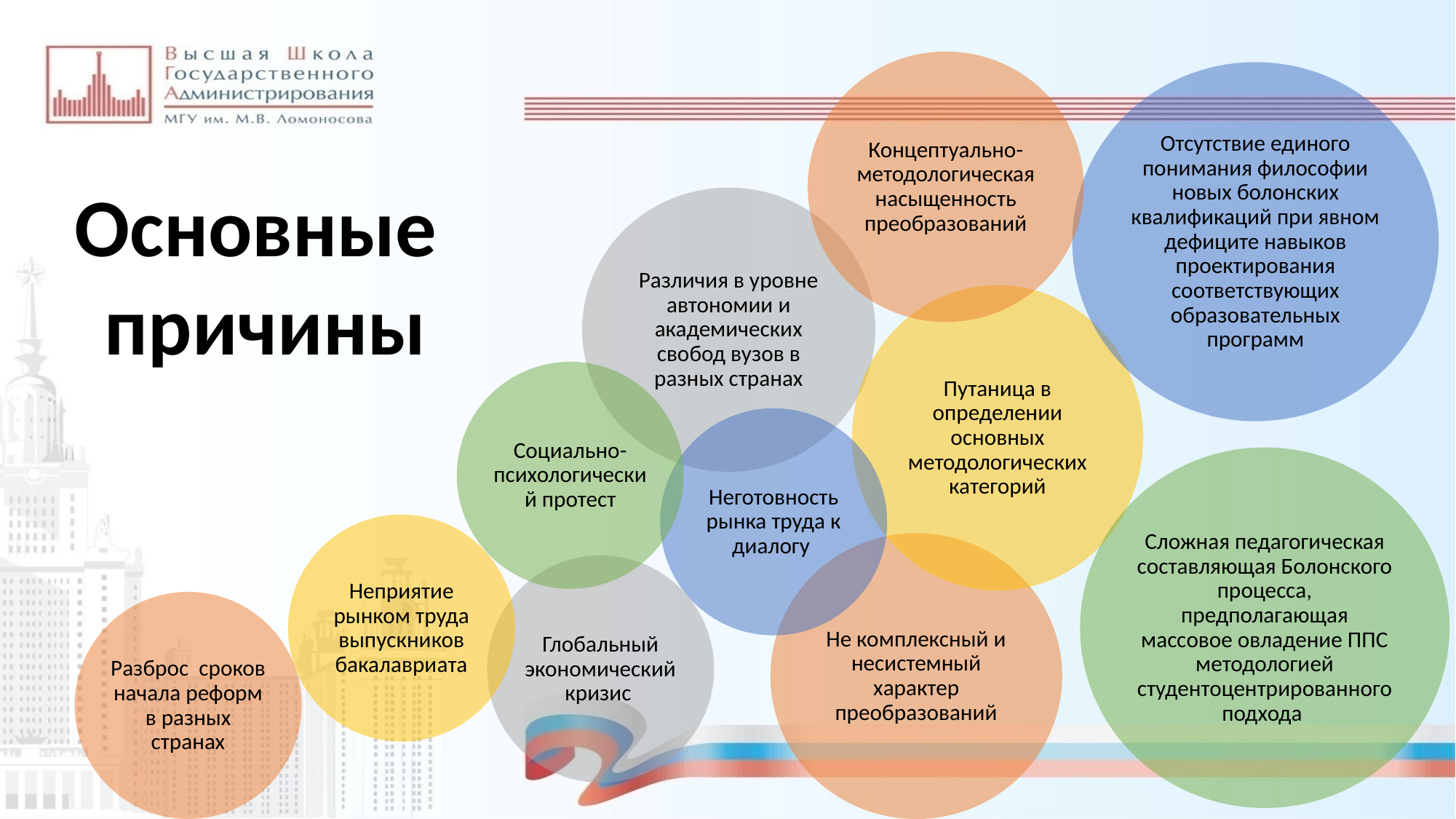

Не комплексный и несистемный характер преобразований
Различия в уровне автономии и академических свобод вузов в разных странах
Путаница в определении основных методологических категорий
Отсутствие единого понимания философии новых болонских квалификаций при явном дефиците навыков проектирования соответствующих образовательных программ
Сложная педагогическая составляющая Болонского процесса, предполагающая массовое овладение ППС методологией студентоцентрированного подхода
Концептуально-методологическая насыщенность преобразований
Глобальный экономический кризис
Неприятие рынком труда выпускников бакалавриата
Неготовность рынка труда к диалогу
Социально-психологический протест
Разброс  сроков начала реформ в разных странах
Основные
причины